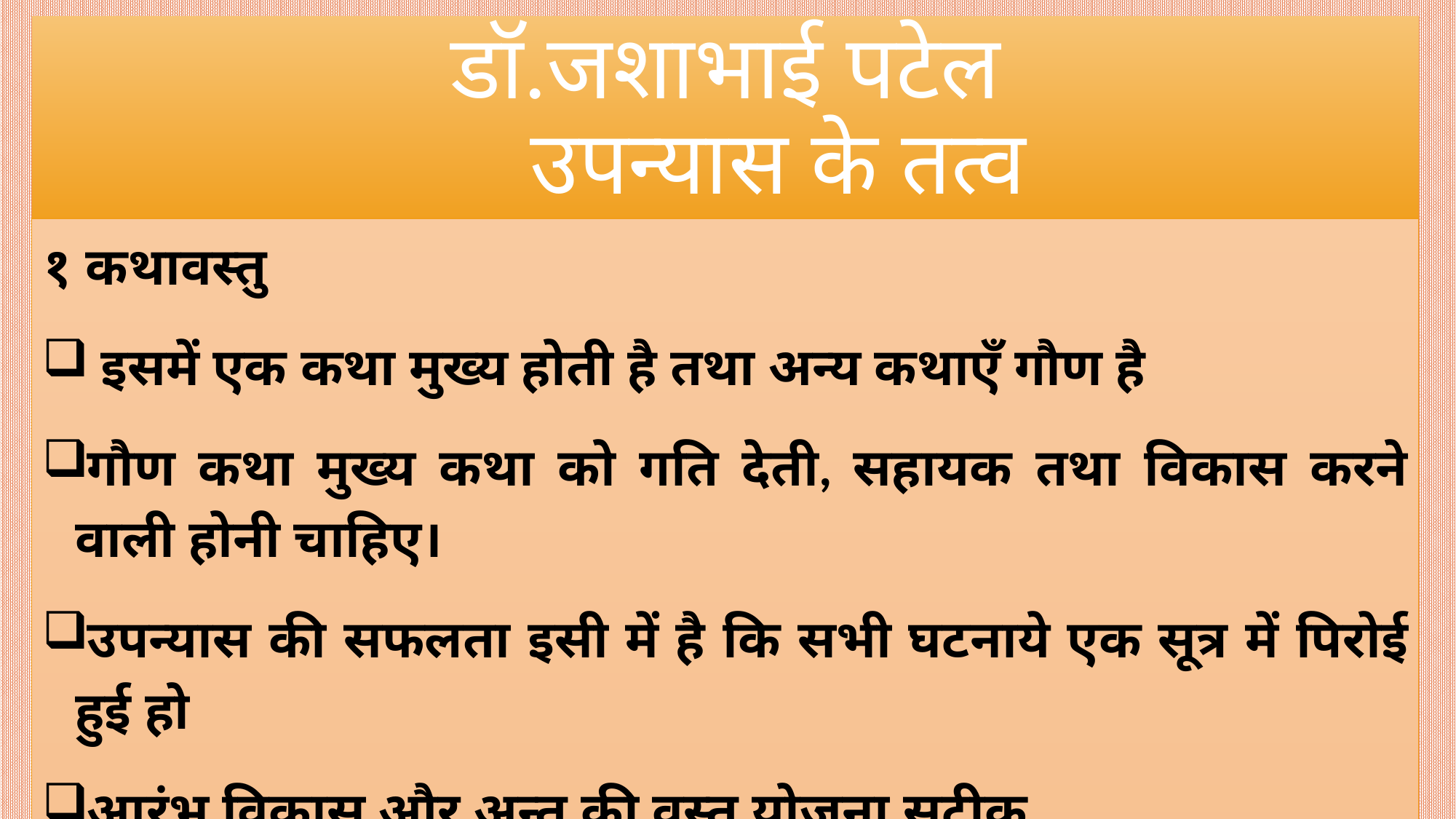

# डॉ.जशाभाई पटेल उपन्यास के तत्व
१ कथावस्तु
 इसमें एक कथा मुख्य होती है तथा अन्य कथाएँ गौण है
गौण कथा मुख्य कथा को गति देती, सहायक तथा विकास करने वाली होनी चाहिए।
उपन्यास की सफलता इसी में है कि सभी घटनाये एक सूत्र में पिरोई हुई हो
आरंभ,विकास और अन्त की वस्तु योजना सटीक